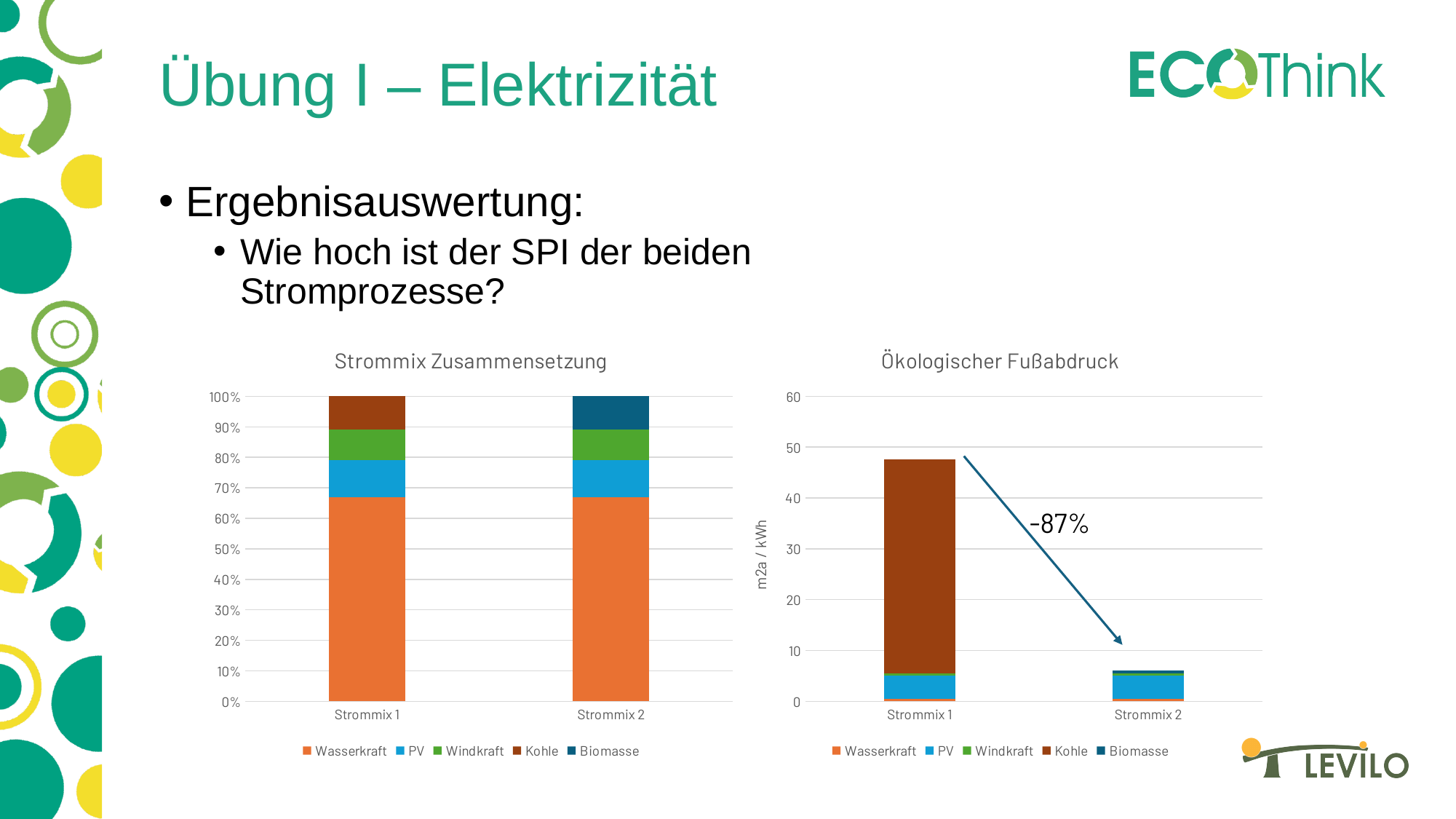

# Übung I – Elektrizität
Ergebnisauswertung:
Wie hoch ist der SPI der beiden Stromprozesse?

### Chart: Strommix Zusammensetzung

| Category | Wasserkraft | PV | Windkraft | Kohle | Biomasse |
|---|---|---|---|---|---|
| Strommix 1 | 0.67 | 0.12 | 0.1 | 0.11 | None |
| Strommix 2 | 0.67 | 0.12 | 0.1 | None | 0.11 |

### Chart: Ökologischer Fußabdruck

| Category | Wasserkraft | PV | Windkraft | Kohle | Biomasse |
|---|---|---|---|---|---|
| Strommix 1 | 0.49 | 4.615 | 0.357 | 42.169 | None |
| Strommix 2 | 0.49 | 4.615 | 0.357 | None | 0.616 |
-87%